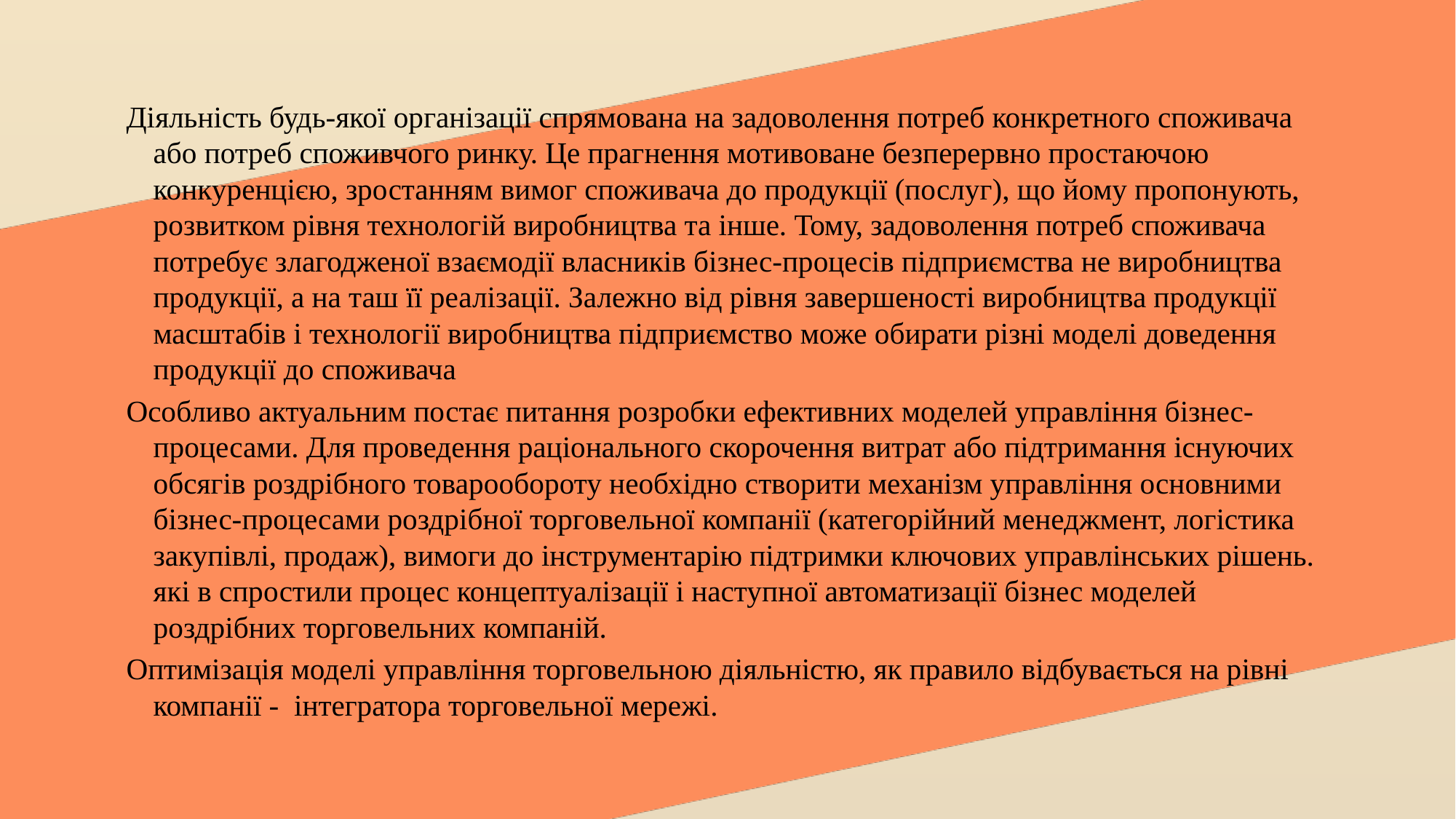

Діяльність будь-якої організації спрямована на задоволення потреб конкретного споживача або потреб споживчого ринку. Це прагнення мотивоване безперервно простаючою конкуренцією, зростанням вимог споживача до продукції (послуг), що йому пропонують, розвитком рівня технологій виробництва та інше. Тому, задоволення потреб споживача потребує злагодженої взаємодії власників бізнес-процесів підприємства не виробництва продукції, а на таш її реалізації. Залежно від рівня завершеності виробництва продукції масштабів і технології виробництва підприємство може обирати різні моделі доведення продукції до споживача
Особливо актуальним постає питання розробки ефективних моделей управління бізнес- процесами. Для проведення раціонального скорочення витрат або підтримання існуючих обсягів роздрібного товарообороту необхідно створити механізм управління основними бізнес-процесами роздрібної торговельної компанії (категорійний менеджмент, логістика закупівлі, продаж), вимоги до інструментарію підтримки ключових управлінських рішень. які в спростили процес концептуалізації і наступної автоматизації бізнес моделей роздрібних торговельних компаній.
Оптимізація моделі управління торговельною діяльністю, як правило відбувається на рівні компанії -  інтегратора торговельної мережі.